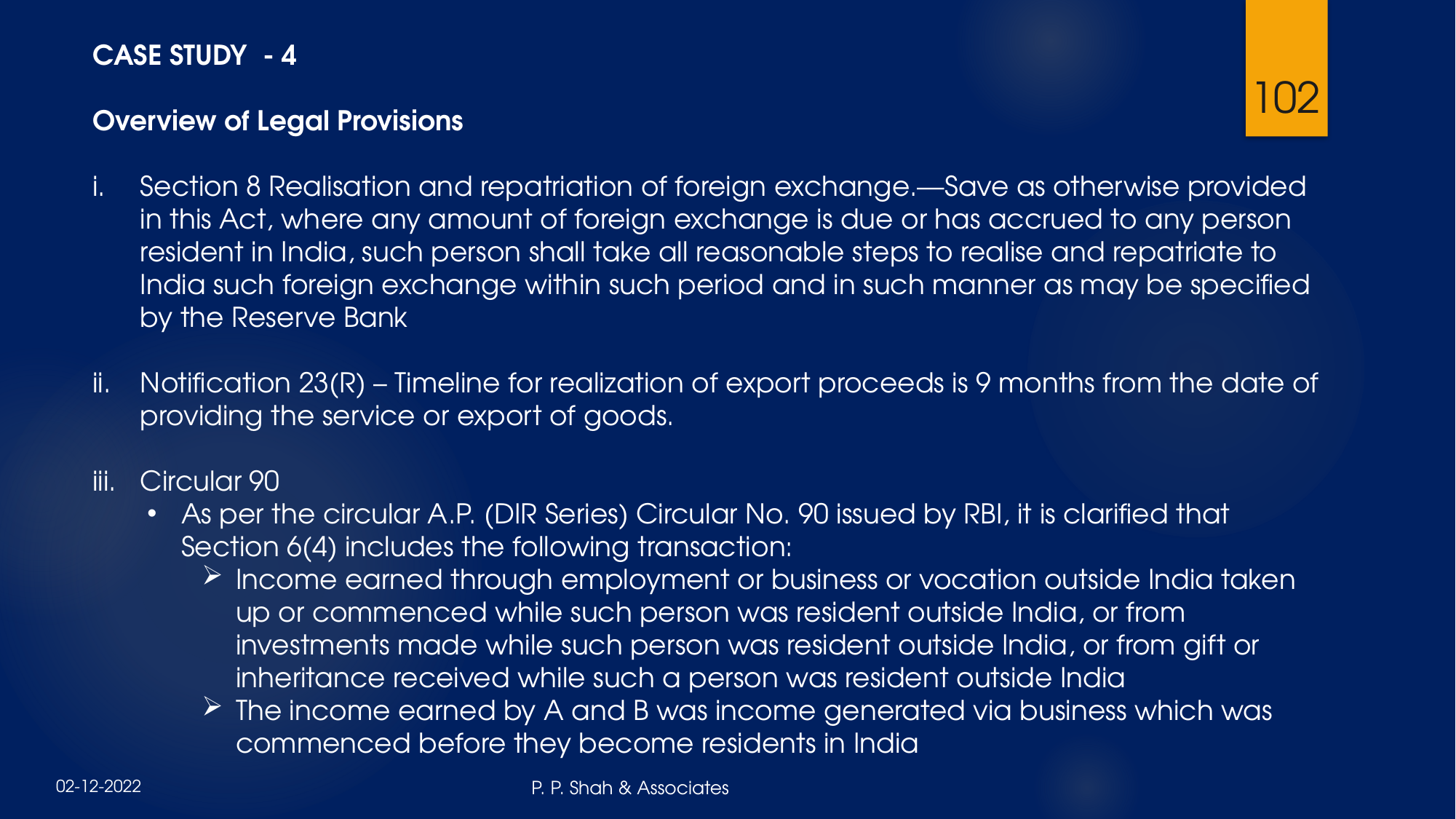

CASE STUDY  - 4

Overview of Legal Provisions

Section 8 Realisation and repatriation of foreign exchange.—Save as otherwise provided in this Act, where any amount of foreign exchange is due or has accrued to any person resident in India, such person shall take all reasonable steps to realise and repatriate to India such foreign exchange within such period and in such manner as may be specified by the Reserve Bank

Notification 23(R) – Timeline for realization of export proceeds is 9 months from the date of providing the service or export of goods.

Circular 90
As per the circular A.P. (DIR Series) Circular No. 90 issued by RBI, it is clarified that Section 6(4) includes the following transaction:
Income earned through employment or business or vocation outside India taken up or commenced while such person was resident outside India, or from investments made while such person was resident outside India, or from gift or inheritance received while such a person was resident outside India
The income earned by A and B was income generated via business which was commenced before they become residents in India
102
P. P. Shah & Associates
02-12-2022